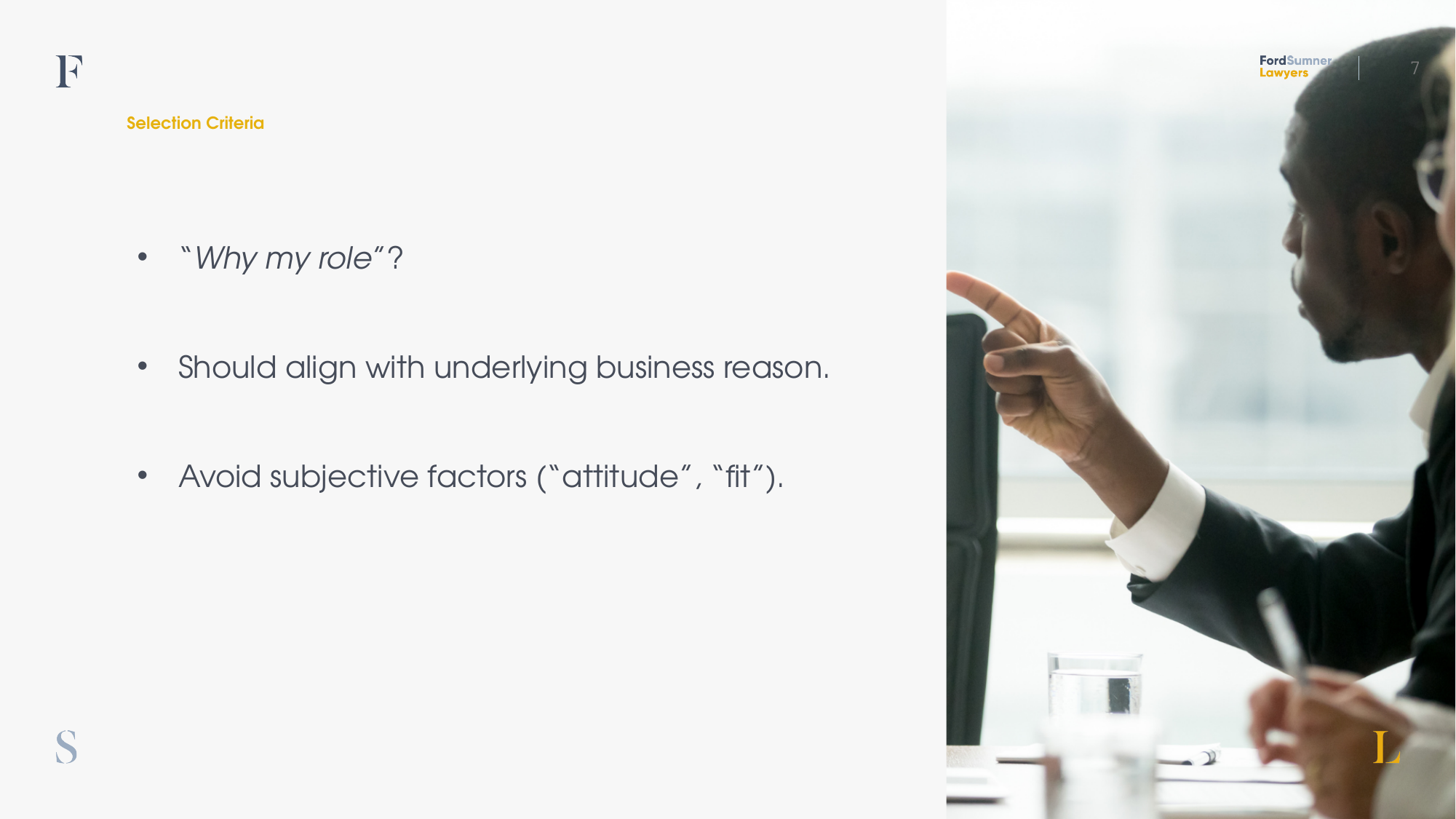

7
# Selection Criteria
“Why my role”?

Should align with underlying business reason.

Avoid subjective factors (“attitude”, “fit”).